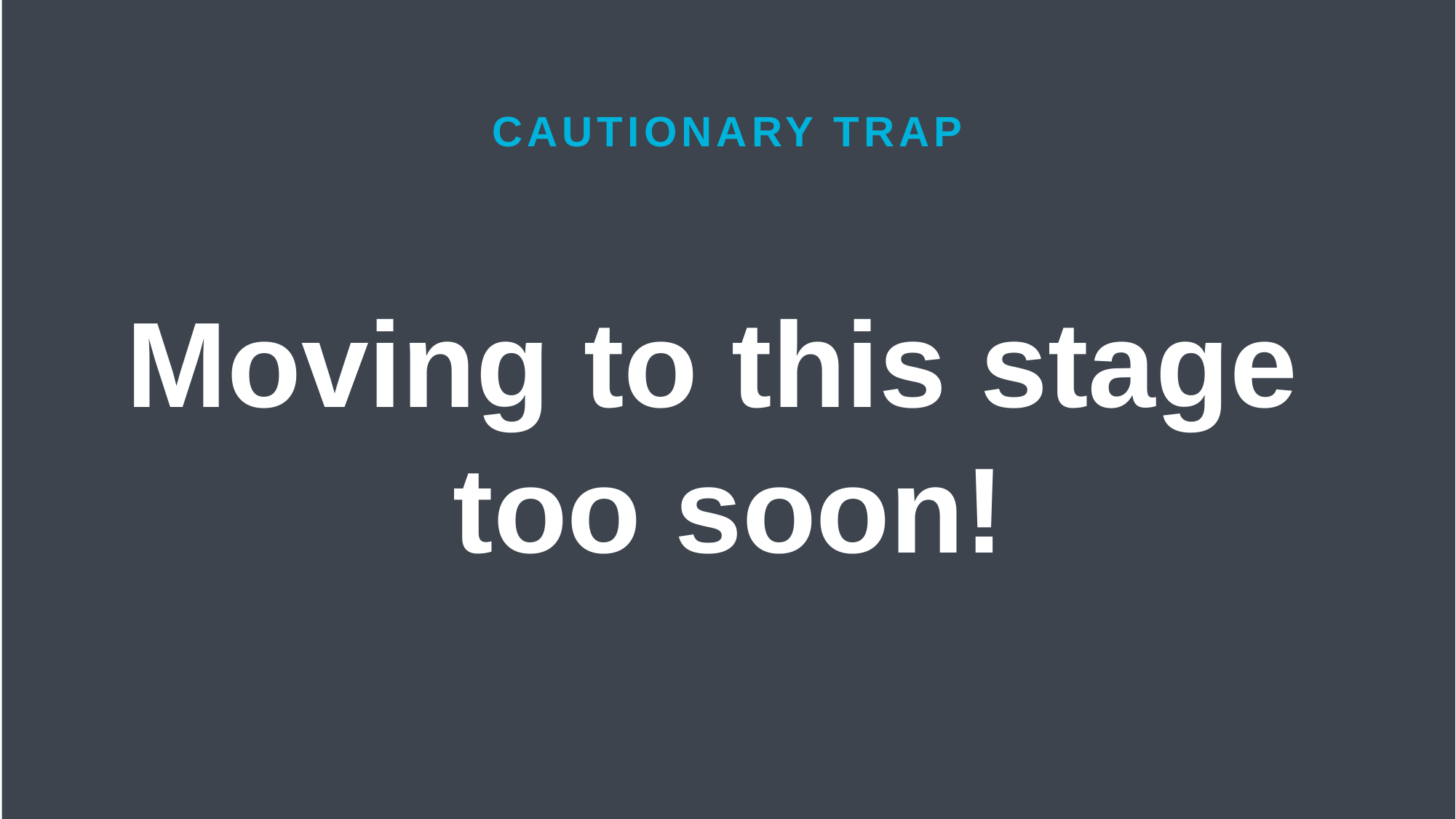

CAUTIONARY TRAP
Moving to this stage
too soon!